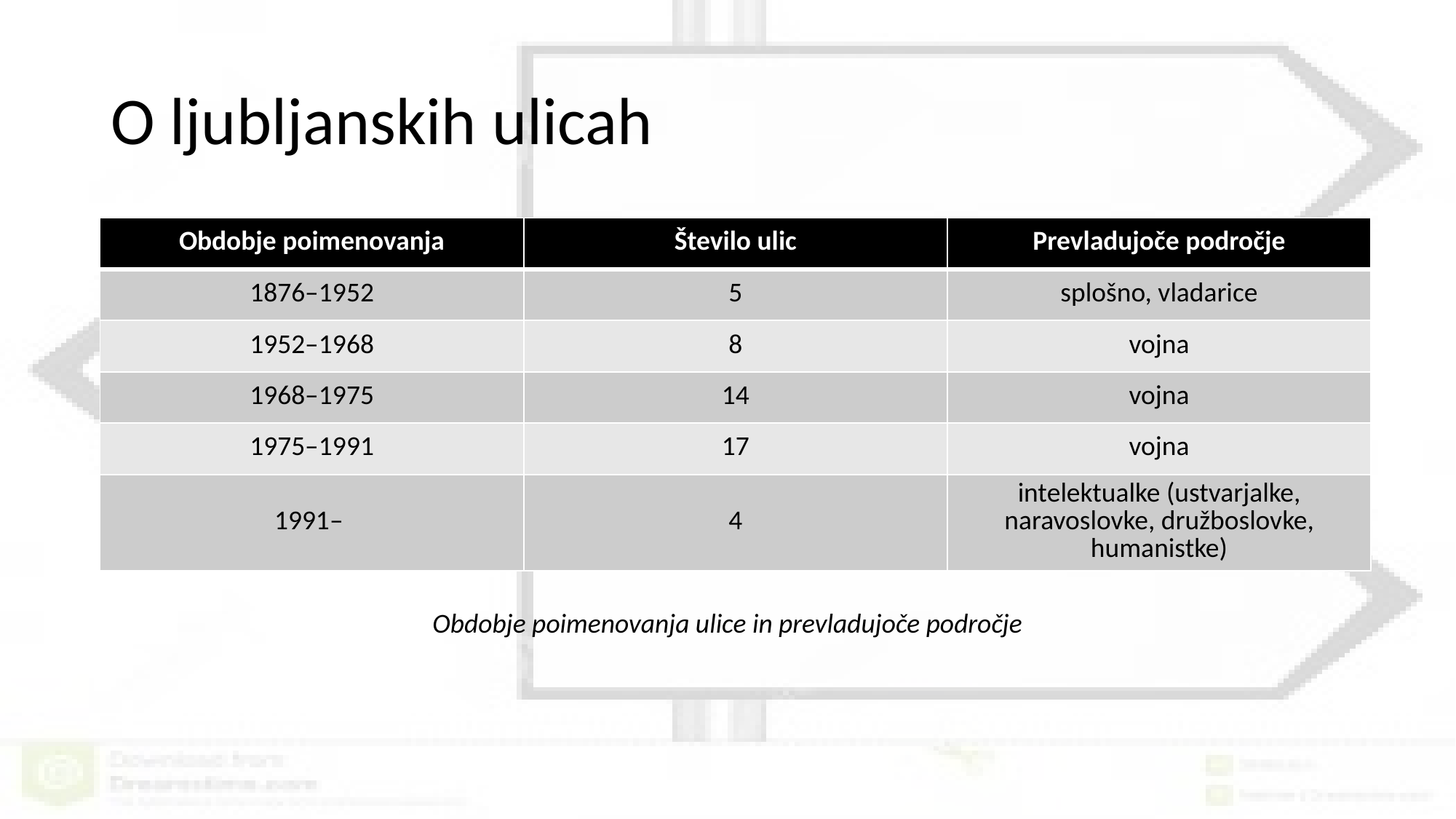

# O ljubljanskih ulicah

| Obdobje poimenovanja | Število ulic | Prevladujoče področje |
| --- | --- | --- |
| 1876–1952 | 5 | splošno, vladarice |
| 1952–1968 | 8 | vojna |
| 1968–1975 | 14 | vojna |
| 1975–1991 | 17 | vojna |
| 1991– | 4 | intelektualke (ustvarjalke, naravoslovke, družboslovke, humanistke) |
Obdobje poimenovanja ulice in prevladujoče področje